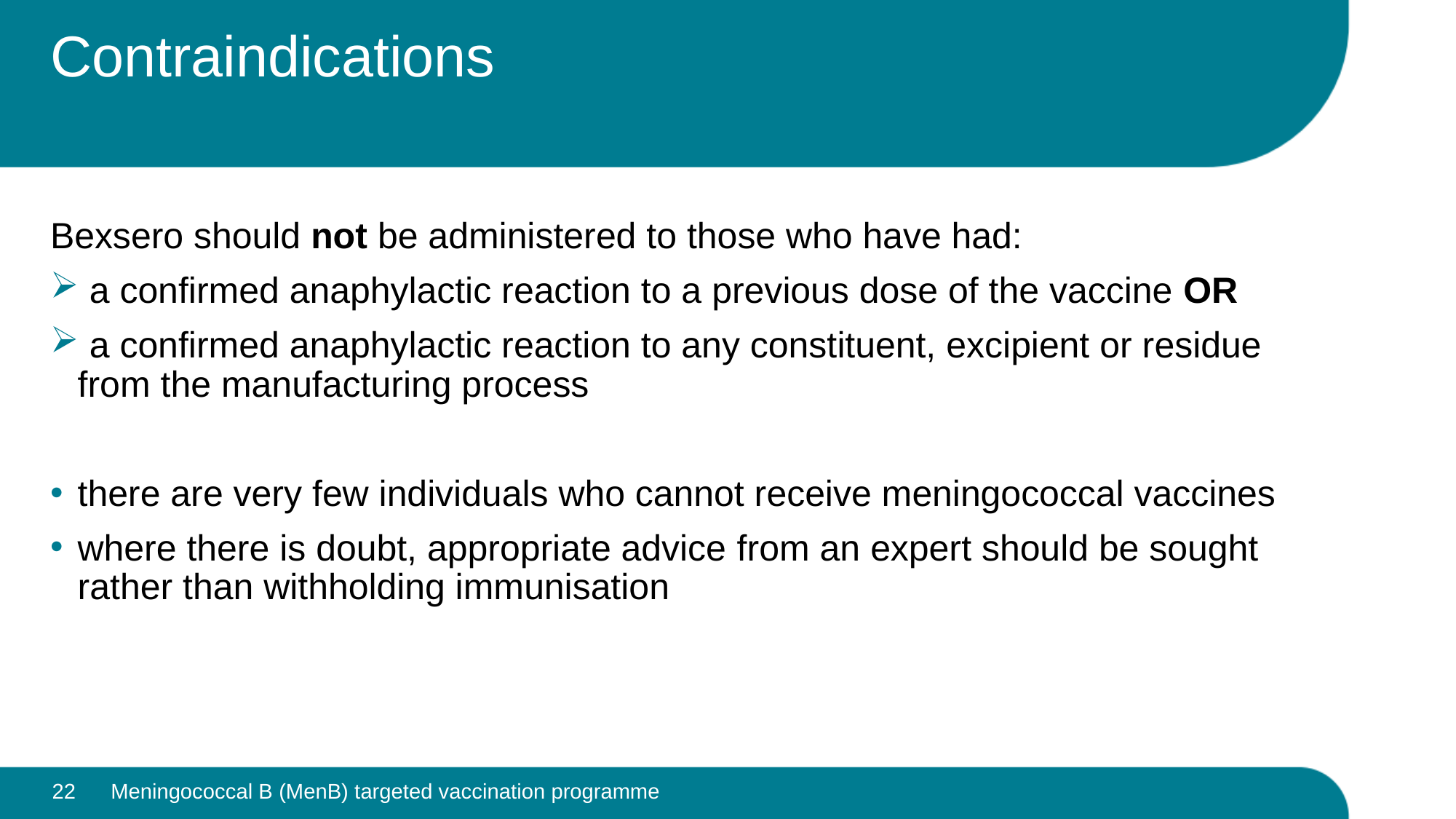

# Contraindications
Bexsero should not be administered to those who have had:
 a confirmed anaphylactic reaction to a previous dose of the vaccine OR
 a confirmed anaphylactic reaction to any constituent, excipient or residue from the manufacturing process

there are very few individuals who cannot receive meningococcal vaccines
where there is doubt, appropriate advice from an expert should be sought rather than withholding immunisation
22
Meningococcal B (MenB) targeted vaccination programme